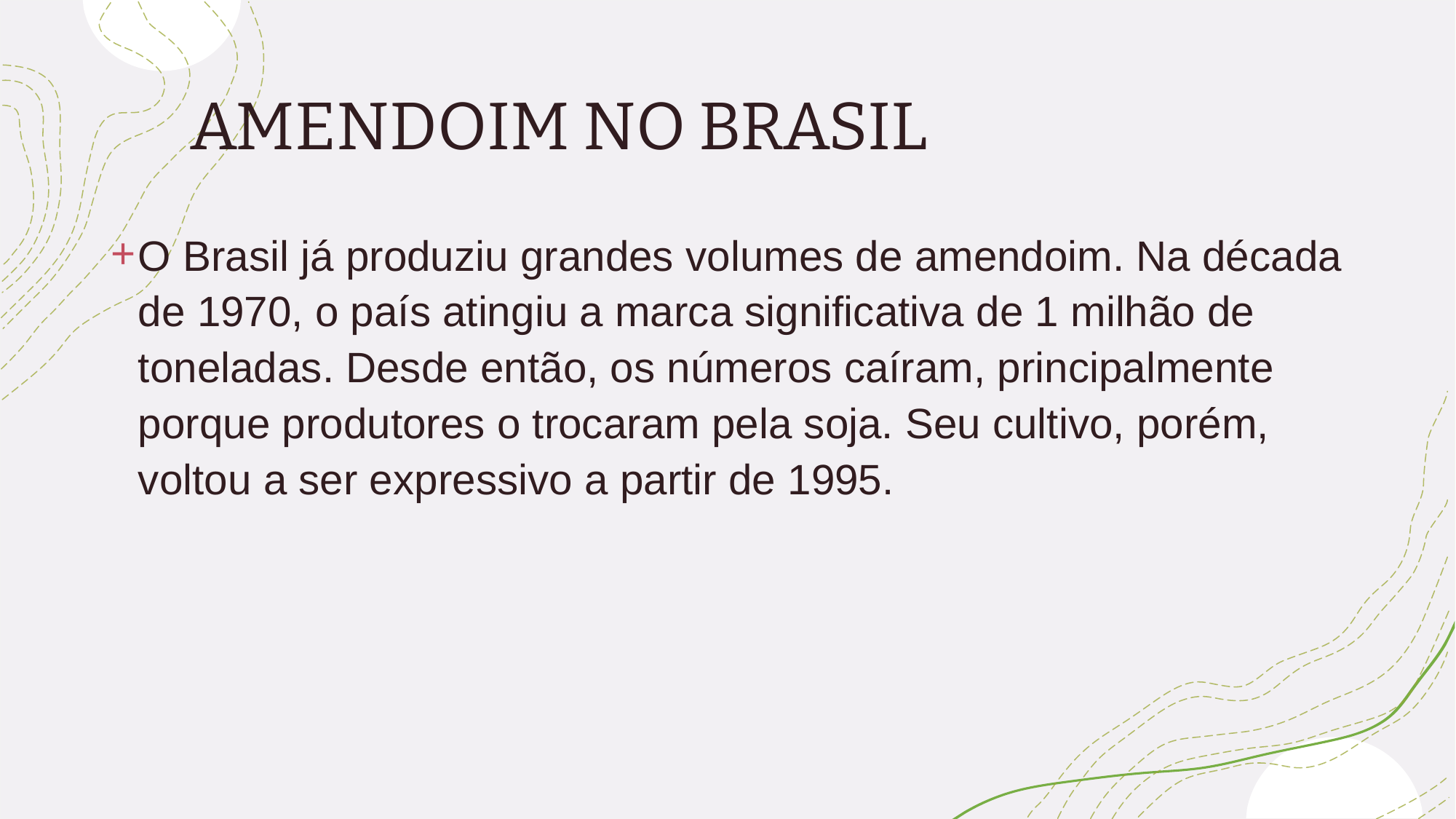

# AMENDOIM NO BRASIL
O Brasil já produziu grandes volumes de amendoim. Na década de 1970, o país atingiu a marca significativa de 1 milhão de toneladas. Desde então, os números caíram, principalmente porque produtores o trocaram pela soja. Seu cultivo, porém, voltou a ser expressivo a partir de 1995.